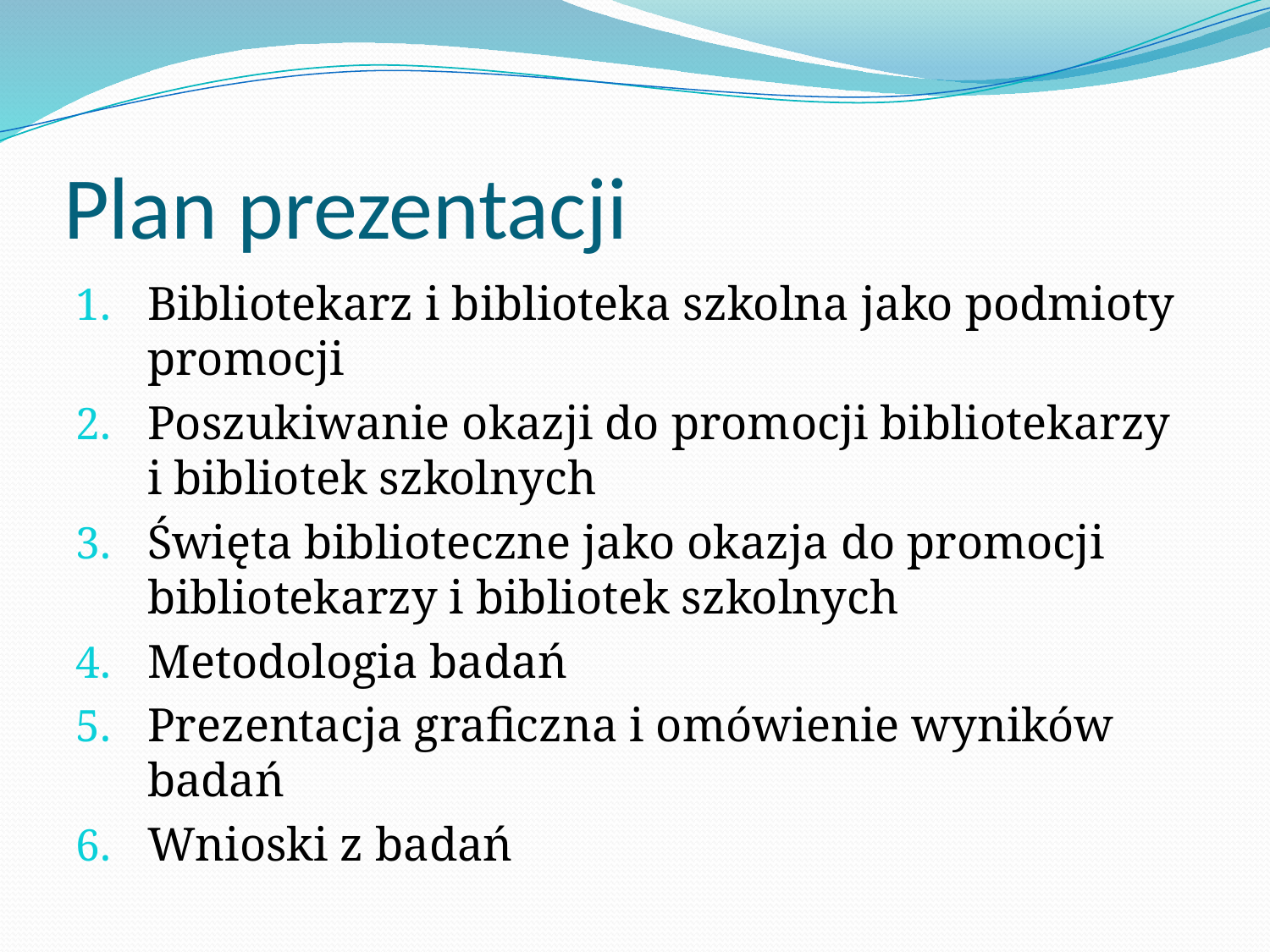

# Plan prezentacji
Bibliotekarz i biblioteka szkolna jako podmioty promocji
Poszukiwanie okazji do promocji bibliotekarzy i bibliotek szkolnych
Święta biblioteczne jako okazja do promocji bibliotekarzy i bibliotek szkolnych
Metodologia badań
Prezentacja graficzna i omówienie wyników badań
Wnioski z badań